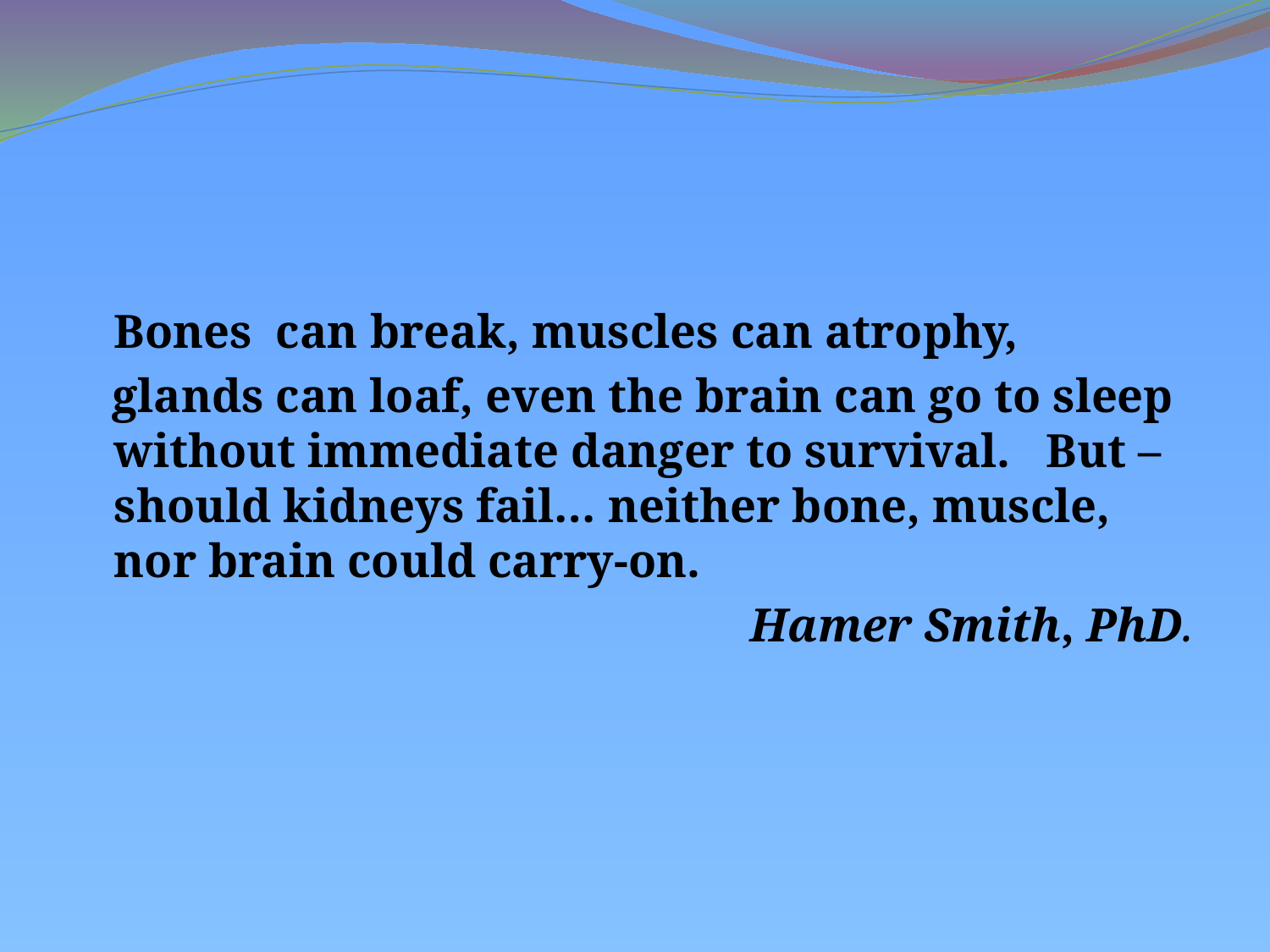

#
	Bones  can break, muscles can atrophy,
   glands can loaf, even the brain can go to sleep without immediate danger to survival.   But – should kidneys fail… neither bone, muscle, nor brain could carry-on.
Hamer Smith, PhD.